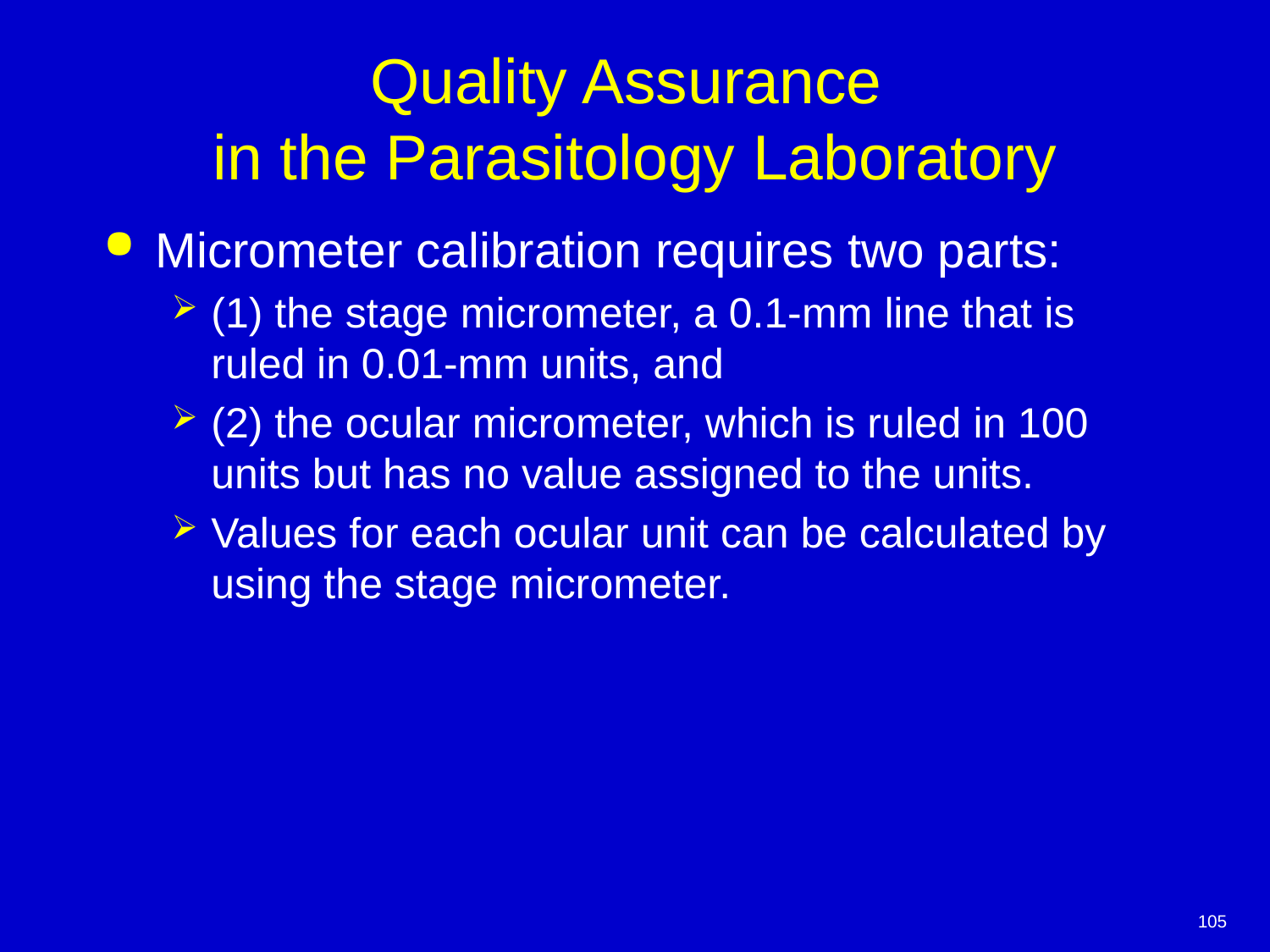

# Quality Assurance in the Parasitology Laboratory
Micrometer calibration requires two parts:
(1) the stage micrometer, a 0.1-mm line that is ruled in 0.01-mm units, and
(2) the ocular micrometer, which is ruled in 100 units but has no value assigned to the units.
Values for each ocular unit can be calculated by using the stage micrometer.